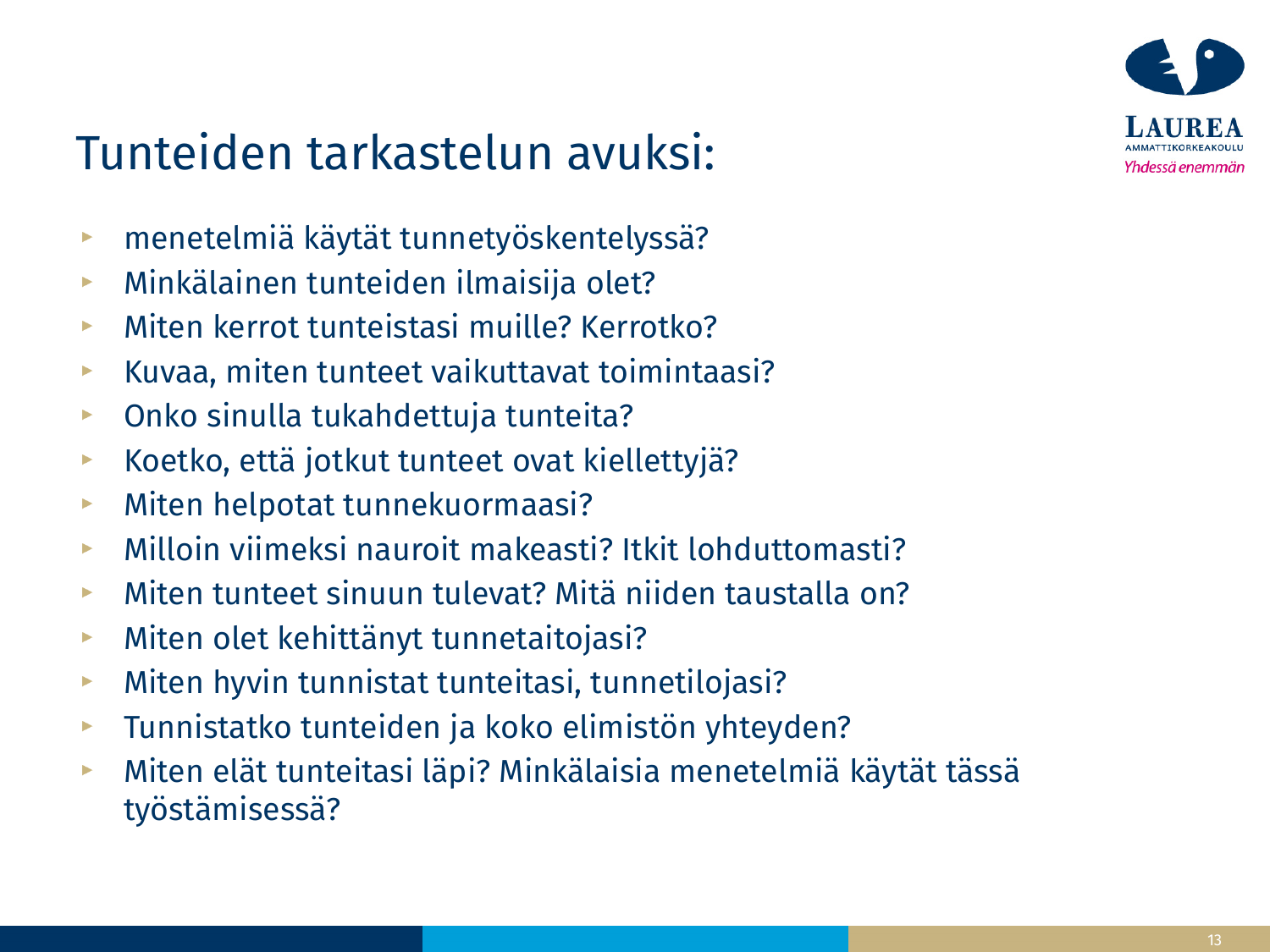

# Tunteiden tarkastelun avuksi:
menetelmiä käytät tunnetyöskentelyssä?
Minkälainen tunteiden ilmaisija olet?
Miten kerrot tunteistasi muille? Kerrotko?
Kuvaa, miten tunteet vaikuttavat toimintaasi?
Onko sinulla tukahdettuja tunteita?
Koetko, että jotkut tunteet ovat kiellettyjä?
Miten helpotat tunnekuormaasi?
Milloin viimeksi nauroit makeasti? Itkit lohduttomasti?
Miten tunteet sinuun tulevat? Mitä niiden taustalla on?
Miten olet kehittänyt tunnetaitojasi?
Miten hyvin tunnistat tunteitasi, tunnetilojasi?
Tunnistatko tunteiden ja koko elimistön yhteyden?
Miten elät tunteitasi läpi? Minkälaisia menetelmiä käytät tässä työstämisessä?